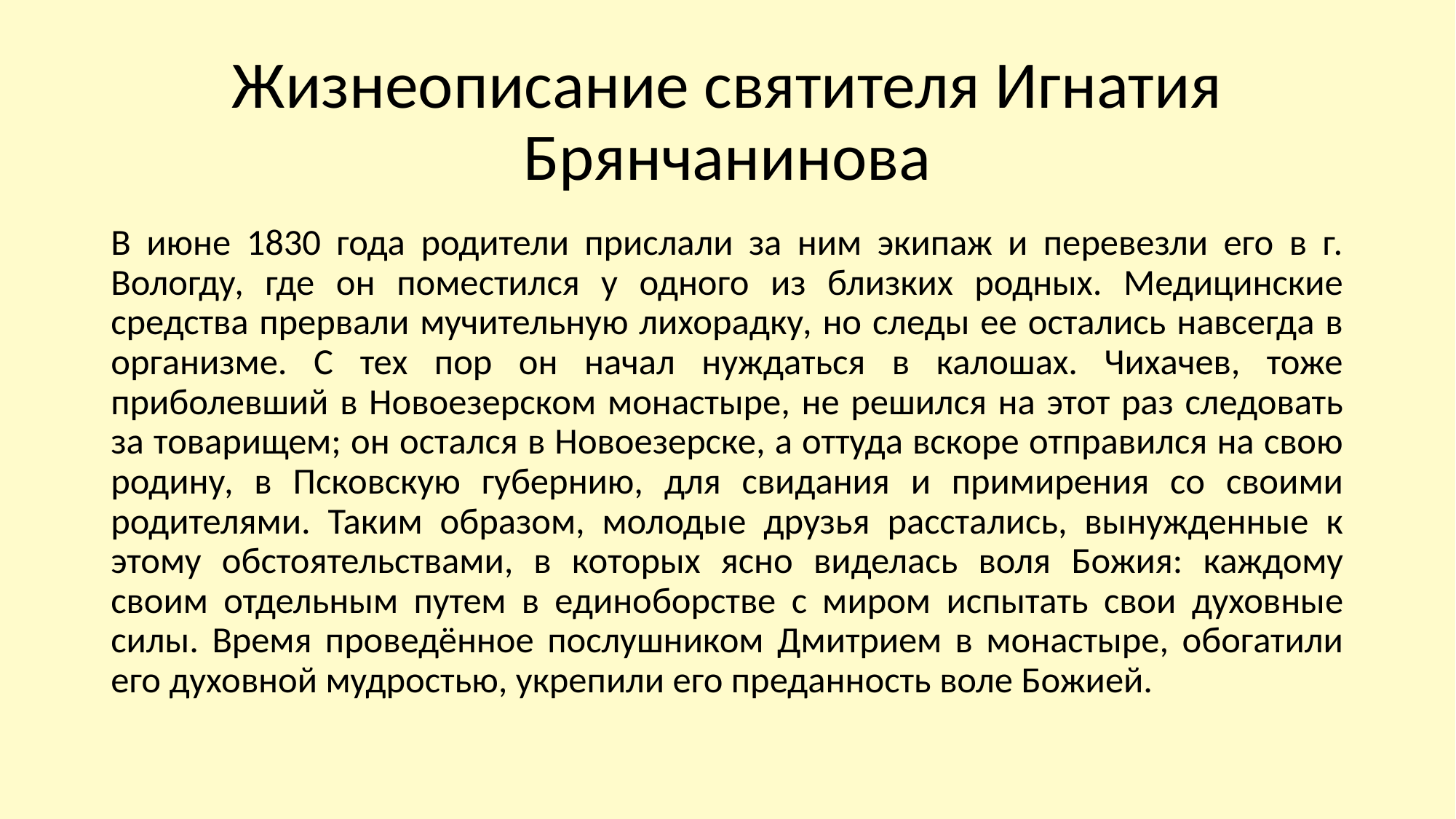

# Жизнеописание святителя Игнатия Брянчанинова
В июне 1830 года родители прислали за ним экипаж и перевезли его в г. Вологду, где он поместился у одного из близких родных. Медицинские средства прервали мучительную лихорадку, но следы ее остались навсегда в организме. С тех пор он начал нуждаться в калошах. Чихачев, тоже приболевший в Новоезерском монастыре, не решился на этот раз следовать за товарищем; он остался в Новоезерске, а оттуда вскоре отправился на свою родину, в Псковскую губернию, для свидания и примирения со своими родителями. Таким образом, молодые друзья расстались, вынужденные к этому обстоятельствами, в которых ясно виделась воля Божия: каждому своим отдельным путем в единоборстве с миром испытать свои духовные силы. Время проведённое послушником Дмитрием в монастыре, обогатили его духовной мудростью, укрепили его преданность воле Божией.